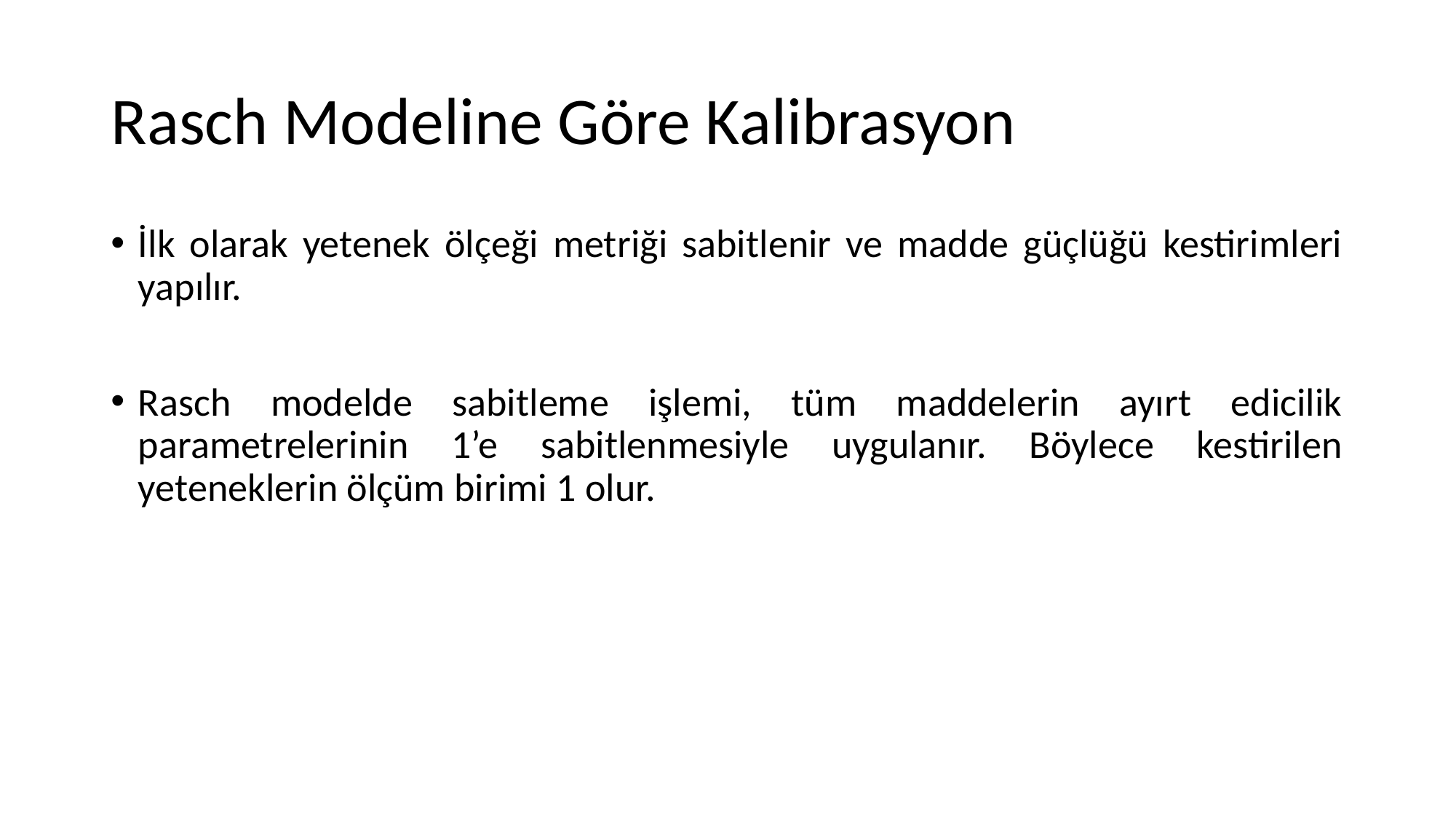

# Rasch Modeline Göre Kalibrasyon
İlk olarak yetenek ölçeği metriği sabitlenir ve madde güçlüğü kestirimleri yapılır.

Rasch modelde sabitleme işlemi, tüm maddelerin ayırt edicilik parametrelerinin 1’e sabitlenmesiyle uygulanır. Böylece kestirilen yeteneklerin ölçüm birimi 1 olur.